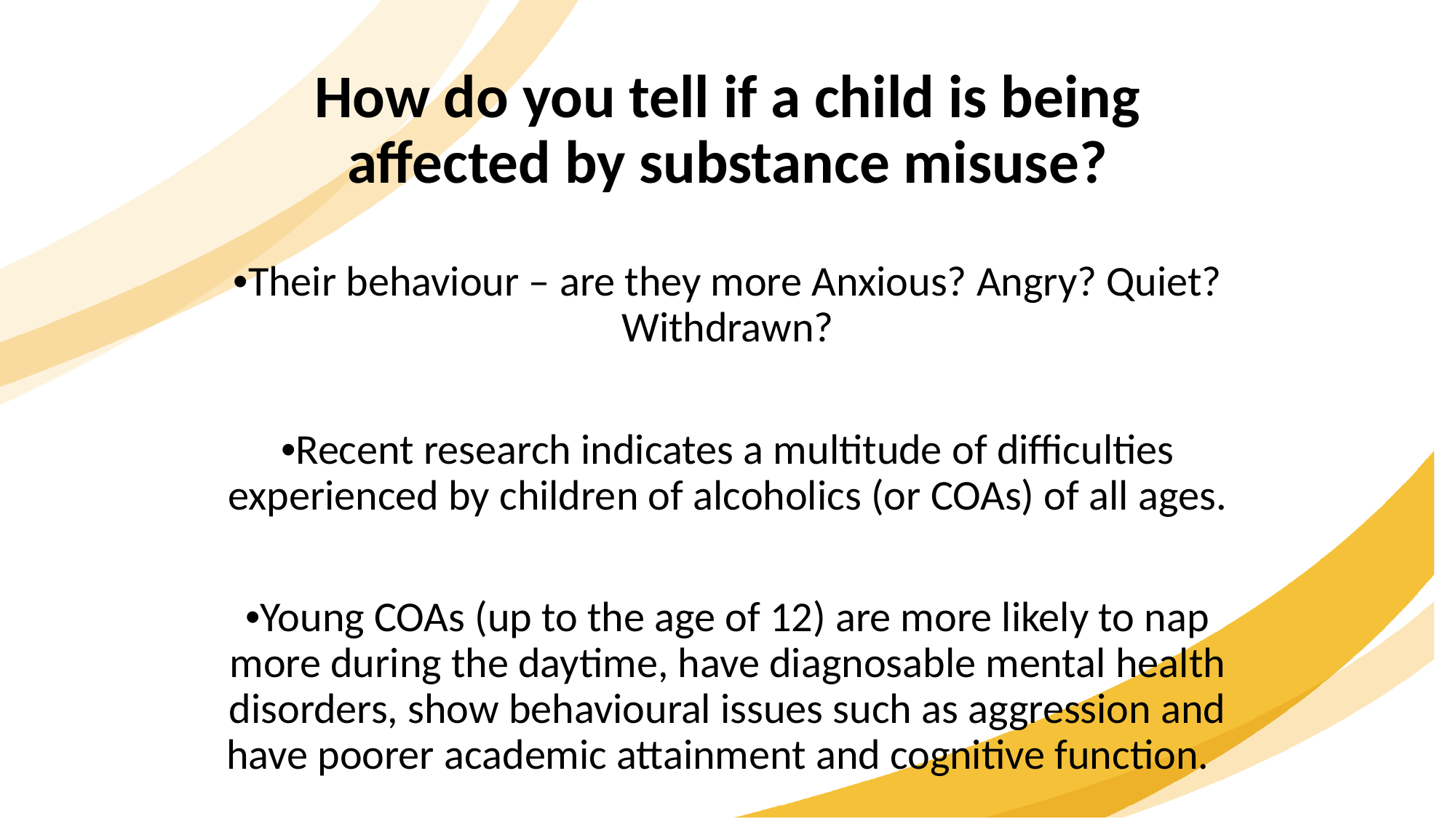

How do you tell if a child is being affected by substance misuse?

•Their behaviour – are they more Anxious? Angry? Quiet? Withdrawn?

•Recent research indicates a multitude of difficulties experienced by children of alcoholics (or COAs) of all ages.

•Young COAs (up to the age of 12) are more likely to nap more during the daytime, have diagnosable mental health disorders, show behavioural issues such as aggression and have poorer academic attainment and cognitive function.